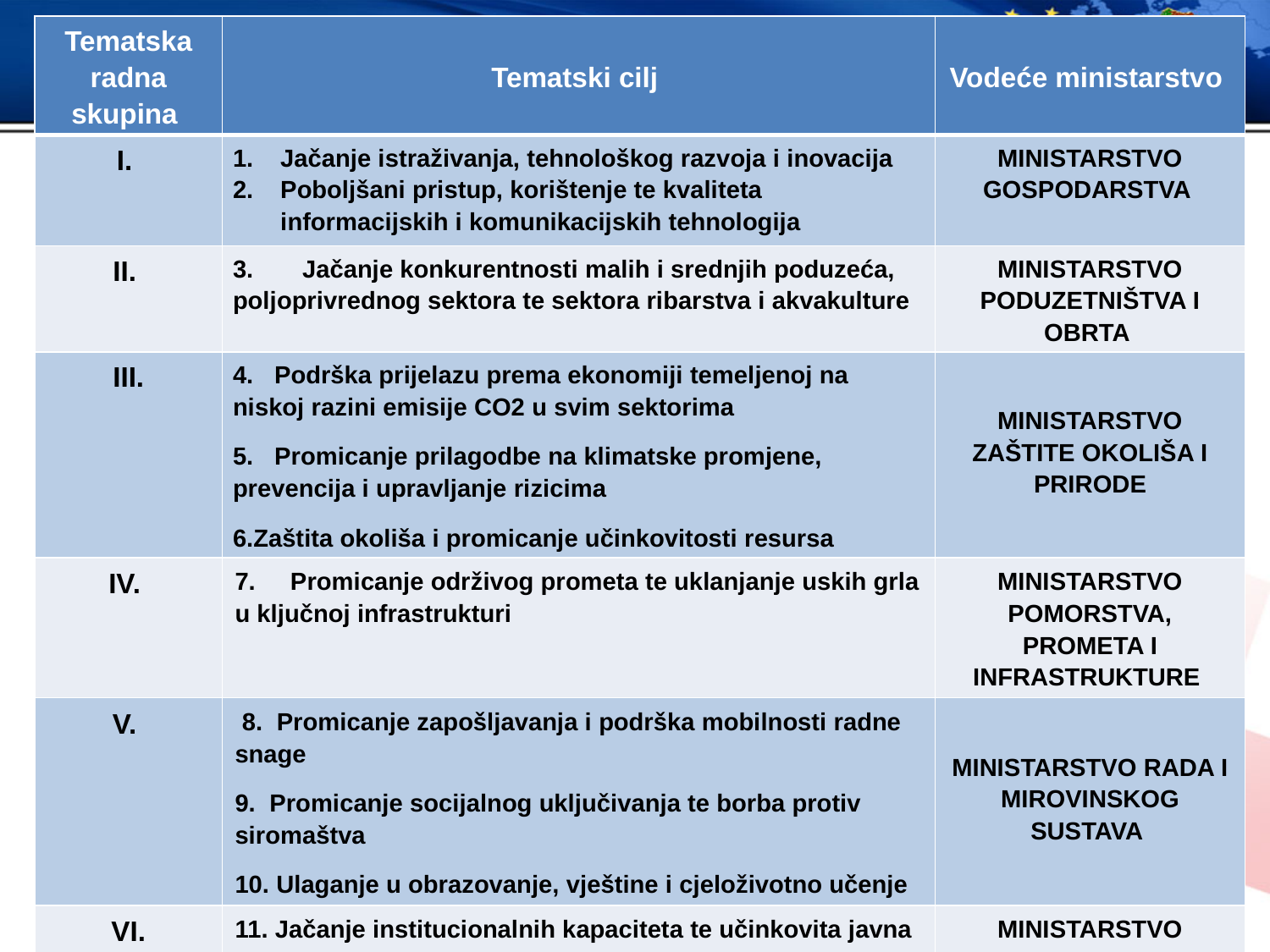

| Tematska radna skupina | Tematski cilj | Vodeće ministarstvo |
| --- | --- | --- |
| I. | Jačanje istraživanja, tehnološkog razvoja i inovacija Poboljšani pristup, korištenje te kvaliteta informacijskih i komunikacijskih tehnologija | MINISTARSTVO GOSPODARSTVA |
| II. | 3. Jačanje konkurentnosti malih i srednjih poduzeća, poljoprivrednog sektora te sektora ribarstva i akvakulture | MINISTARSTVO PODUZETNIŠTVA I OBRTA |
| III. | 4. Podrška prijelazu prema ekonomiji temeljenoj na niskoj razini emisije CO2 u svim sektorima 5. Promicanje prilagodbe na klimatske promjene, prevencija i upravljanje rizicima Zaštita okoliša i promicanje učinkovitosti resursa | MINISTARSTVO ZAŠTITE OKOLIŠA I PRIRODE |
| IV. | 7. Promicanje održivog prometa te uklanjanje uskih grla u ključnoj infrastrukturi | MINISTARSTVO POMORSTVA, PROMETA I INFRASTRUKTURE |
| V. | 8. Promicanje zapošljavanja i podrška mobilnosti radne snage 9. Promicanje socijalnog uključivanja te borba protiv siromaštva 10. Ulaganje u obrazovanje, vještine i cjeloživotno učenje | MINISTARSTVO RADA I MIROVINSKOG SUSTAVA |
| VI. | 11. Jačanje institucionalnih kapaciteta te učinkovita javna uprava | MINISTARSTVO UPRAVE |
| VII. NRP | / | MRRFEU |